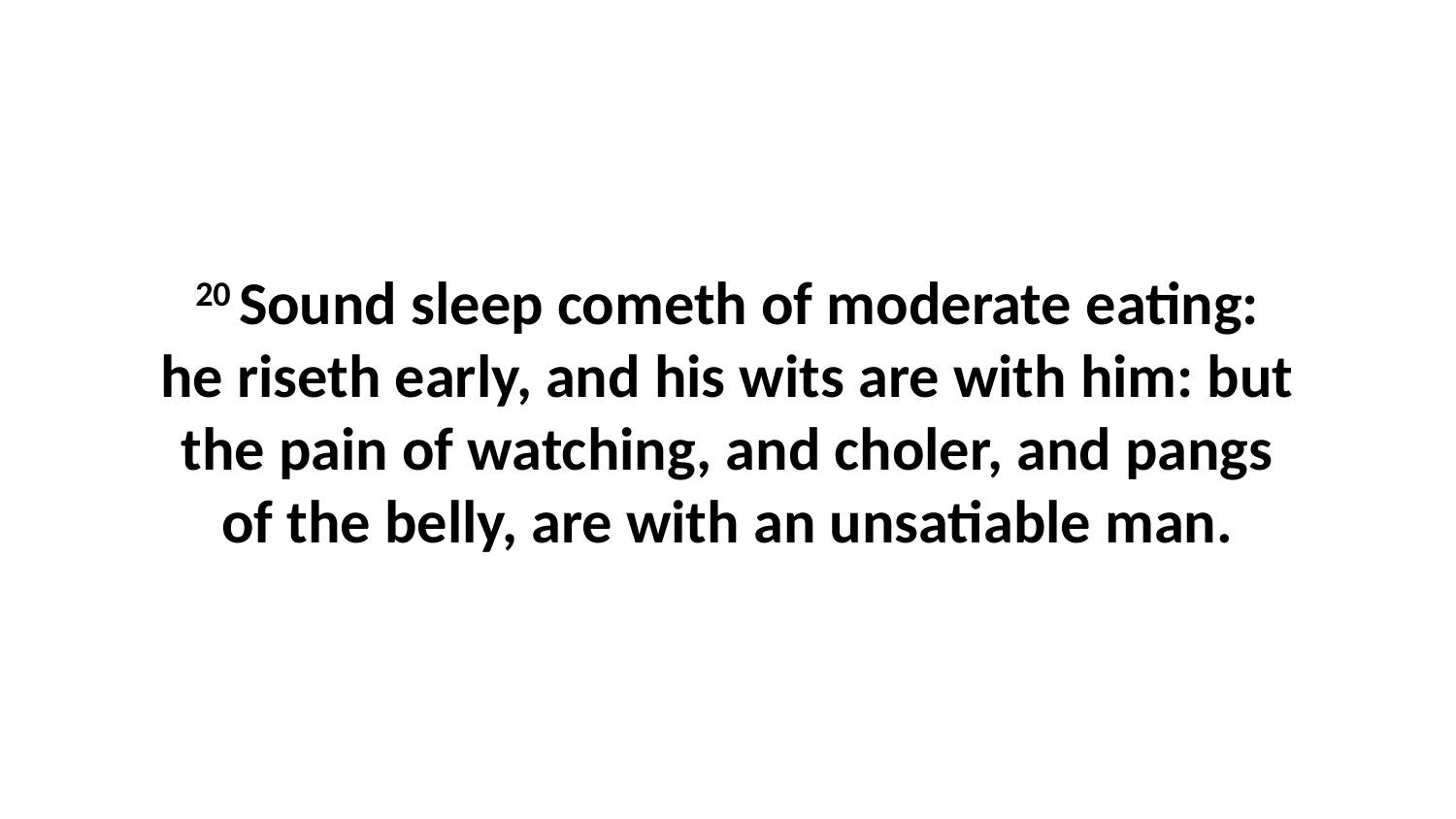

20 Sound sleep cometh of moderate eating: he riseth early, and his wits are with him: but the pain of watching, and choler, and pangs of the belly, are with an unsatiable man.